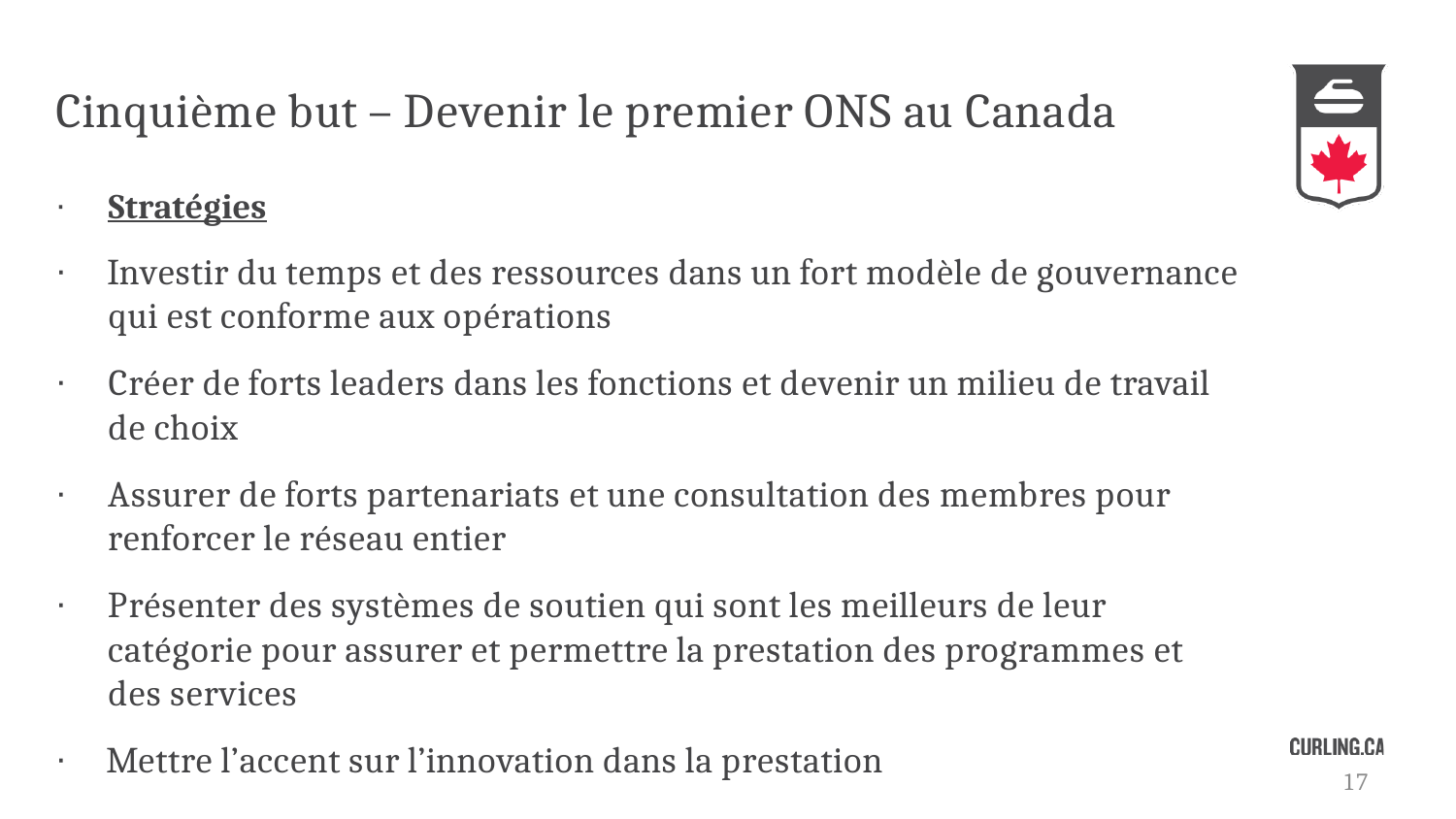

# Cinquième but – Devenir le premier ONS au Canada
Stratégies
Investir du temps et des ressources dans un fort modèle de gouvernance qui est conforme aux opérations
Créer de forts leaders dans les fonctions et devenir un milieu de travail de choix
Assurer de forts partenariats et une consultation des membres pour renforcer le réseau entier
Présenter des systèmes de soutien qui sont les meilleurs de leur catégorie pour assurer et permettre la prestation des programmes et des services
Mettre l’accent sur l’innovation dans la prestation

17